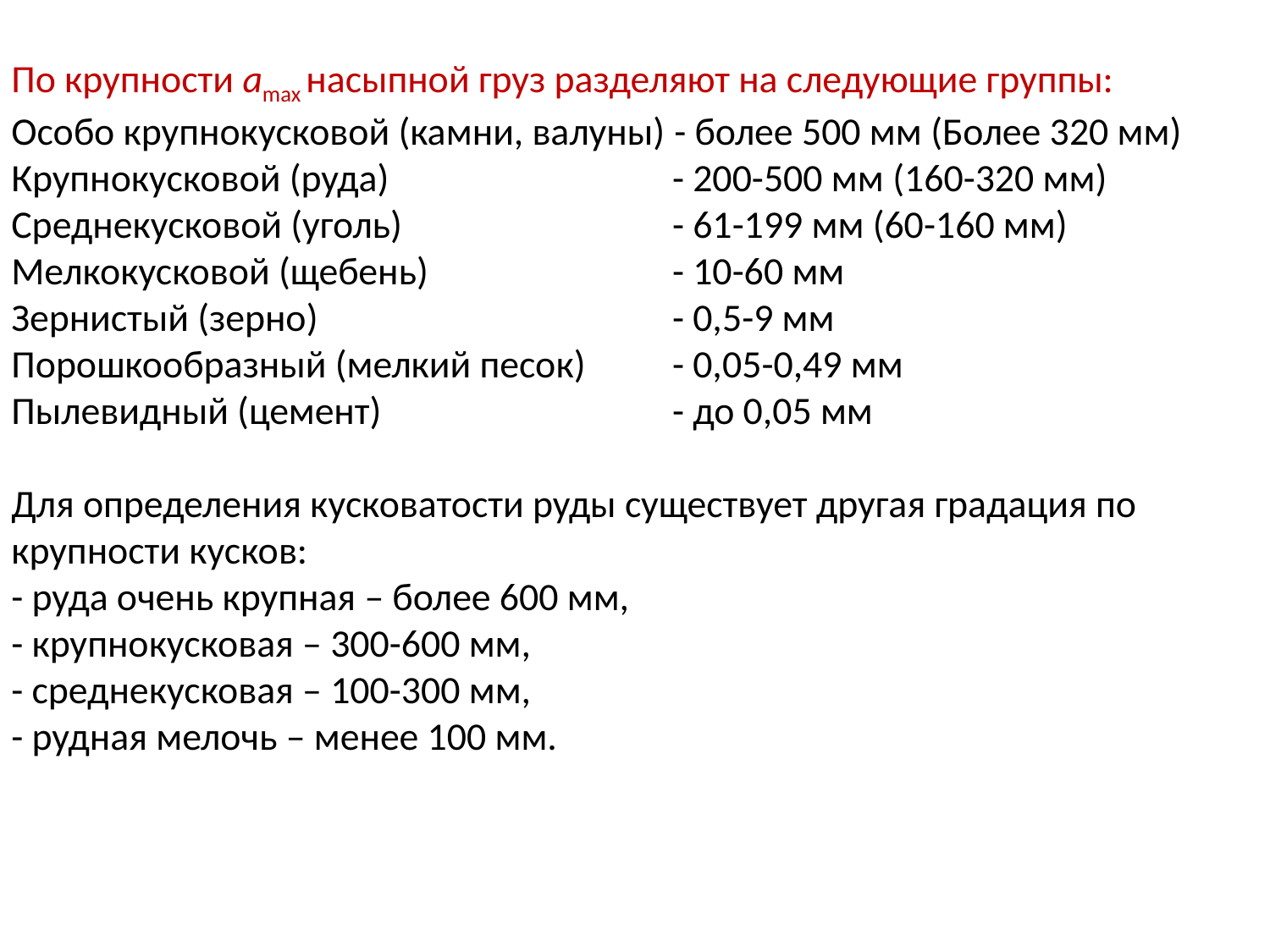

По крупности amax насыпной груз разделяют на следующие группы:
Особо крупнокусковой (камни, валуны) - более 500 мм (Более 320 мм)
Крупнокусковой (руда)			   - 200-500 мм (160-320 мм)
Среднекусковой (уголь)		   - 61-199 мм (60-160 мм)
Мелкокусковой (щебень)		   - 10-60 мм
Зернистый (зерно)			   - 0,5-9 мм
Порошкообразный (мелкий песок)	   - 0,05-0,49 мм
Пылевидный (цемент)			   - до 0,05 мм

Для определения кусковатости руды существует другая градация по крупности кусков:
- руда очень крупная – более 600 мм,
- крупнокусковая – 300-600 мм,
- среднекусковая – 100-300 мм,
- рудная мелочь – менее 100 мм.